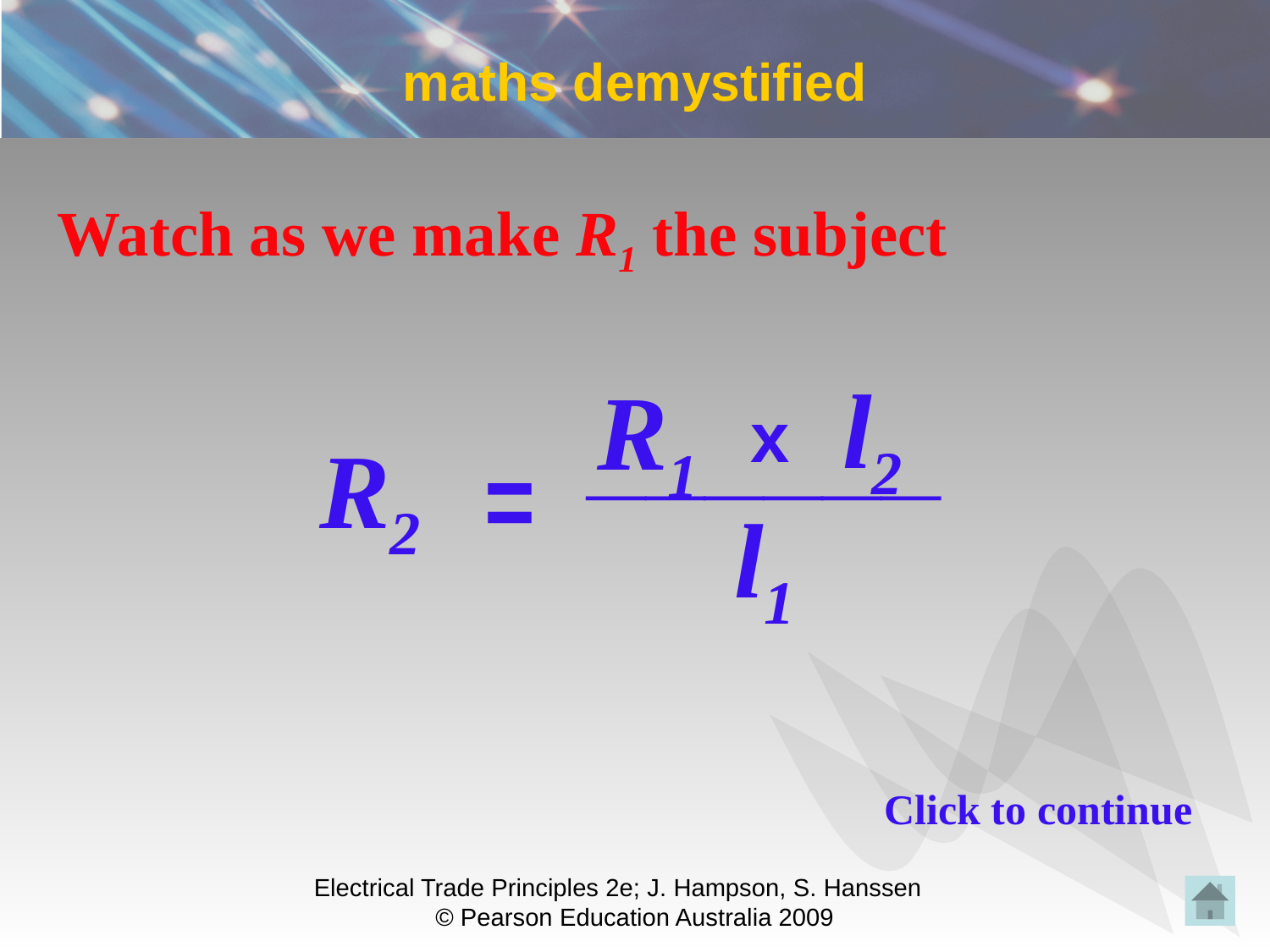

# maths demystified
Watch as we make R1 the subject
l2
R1
______
x
R2
=
l1
Click to continue